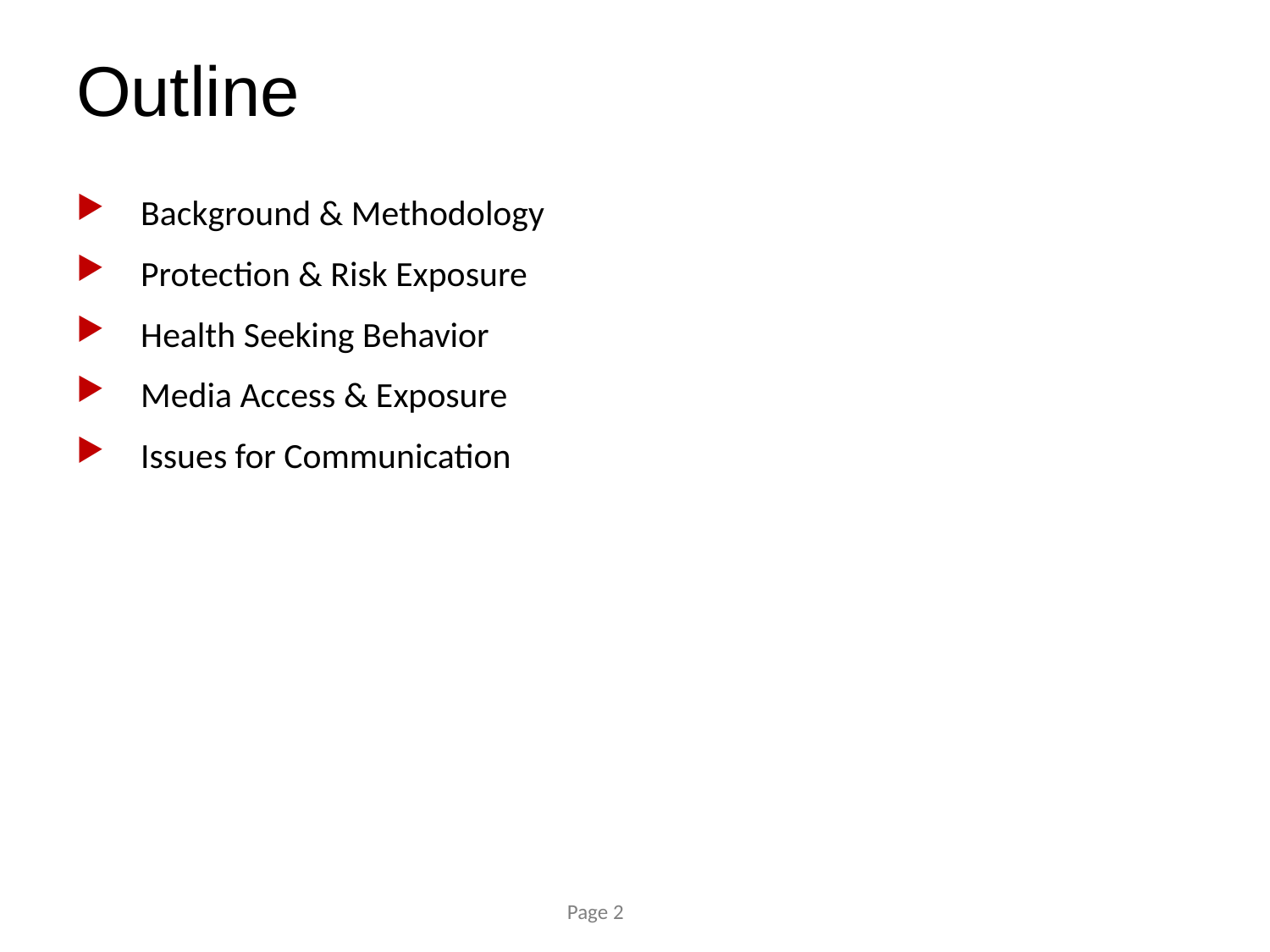

# Outline
Background & Methodology
Protection & Risk Exposure
Health Seeking Behavior
Media Access & Exposure
Issues for Communication